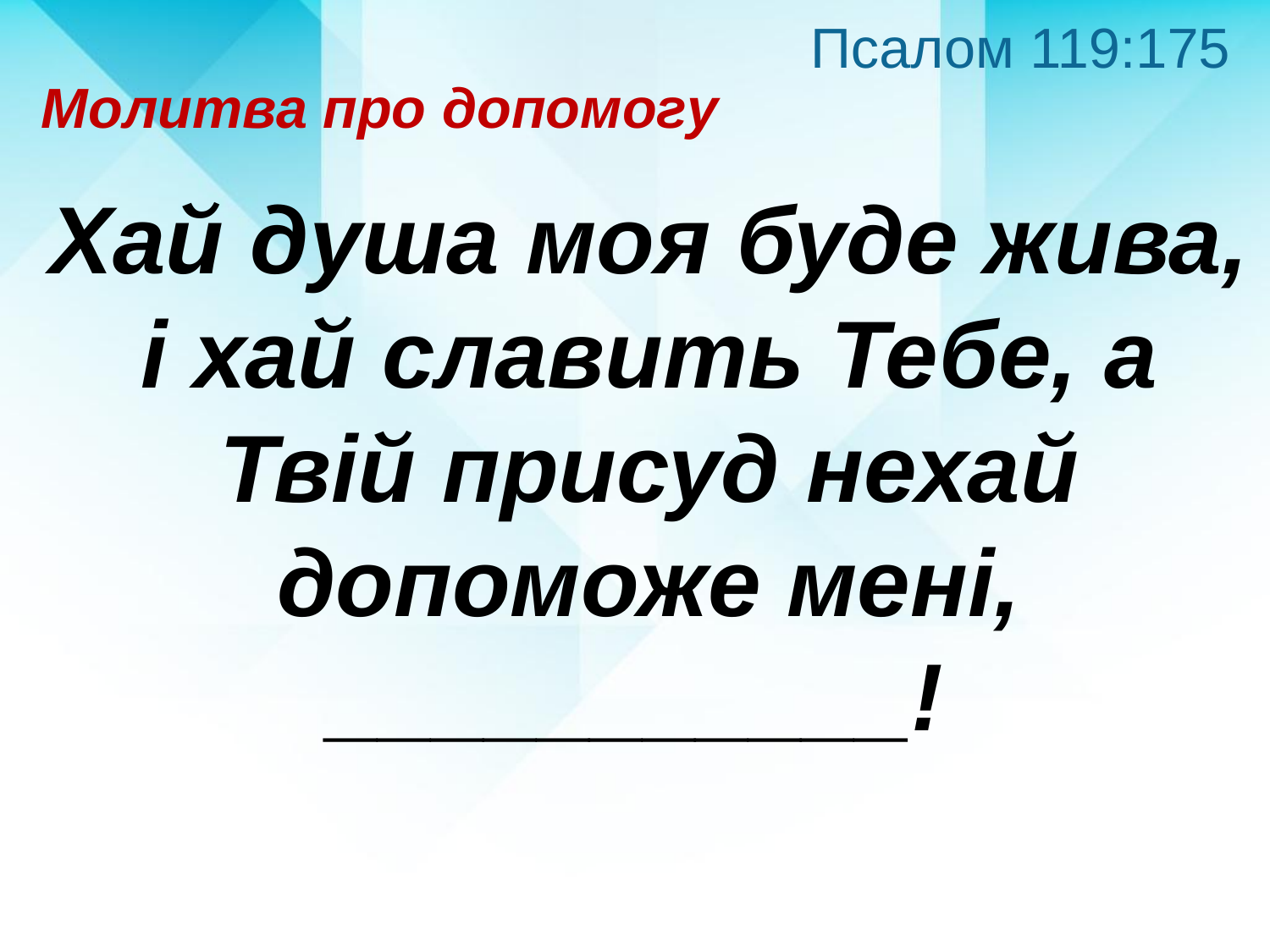

Псалом 119:175

Молитва про допомогу

Хай душа моя буде жива,
і хай славить Тебе, а Твій присуд нехай допоможе мені, ___________!